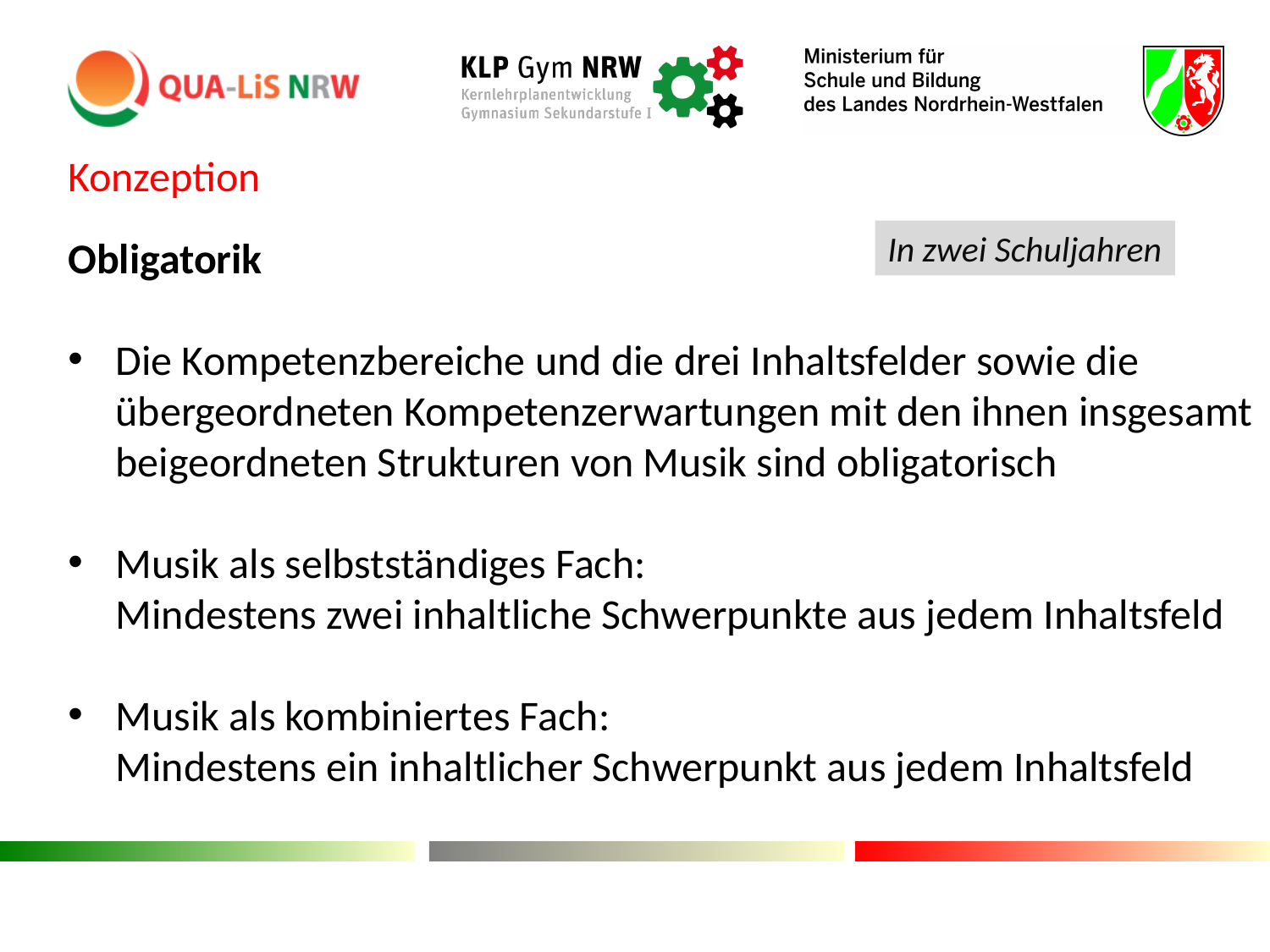

Konzeption
Obligatorik

Die Kompetenzbereiche und die drei Inhaltsfelder sowie die übergeordneten Kompetenzerwartungen mit den ihnen insgesamt beigeordneten Strukturen von Musik sind obligatorisch

Musik als selbstständiges Fach:
     Mindestens zwei inhaltliche Schwerpunkte aus jedem Inhaltsfeld

Musik als kombiniertes Fach:
     Mindestens ein inhaltlicher Schwerpunkt aus jedem Inhaltsfeld

#
In zwei Schuljahren